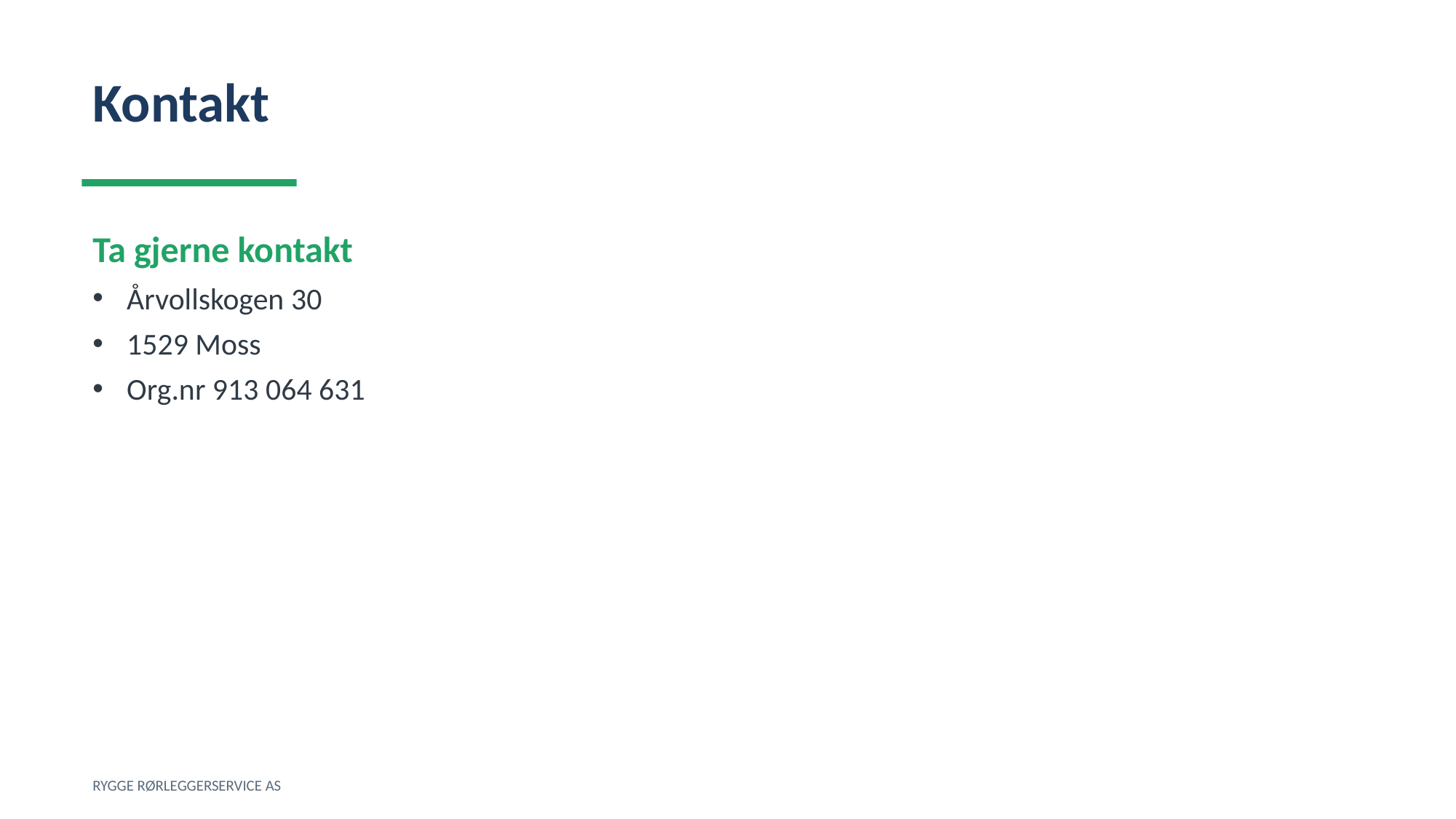

Kontakt

Ta gjerne kontakt
Årvollskogen 30
1529 Moss
Org.nr 913 064 631
RYGGE RØRLEGGERSERVICE AS